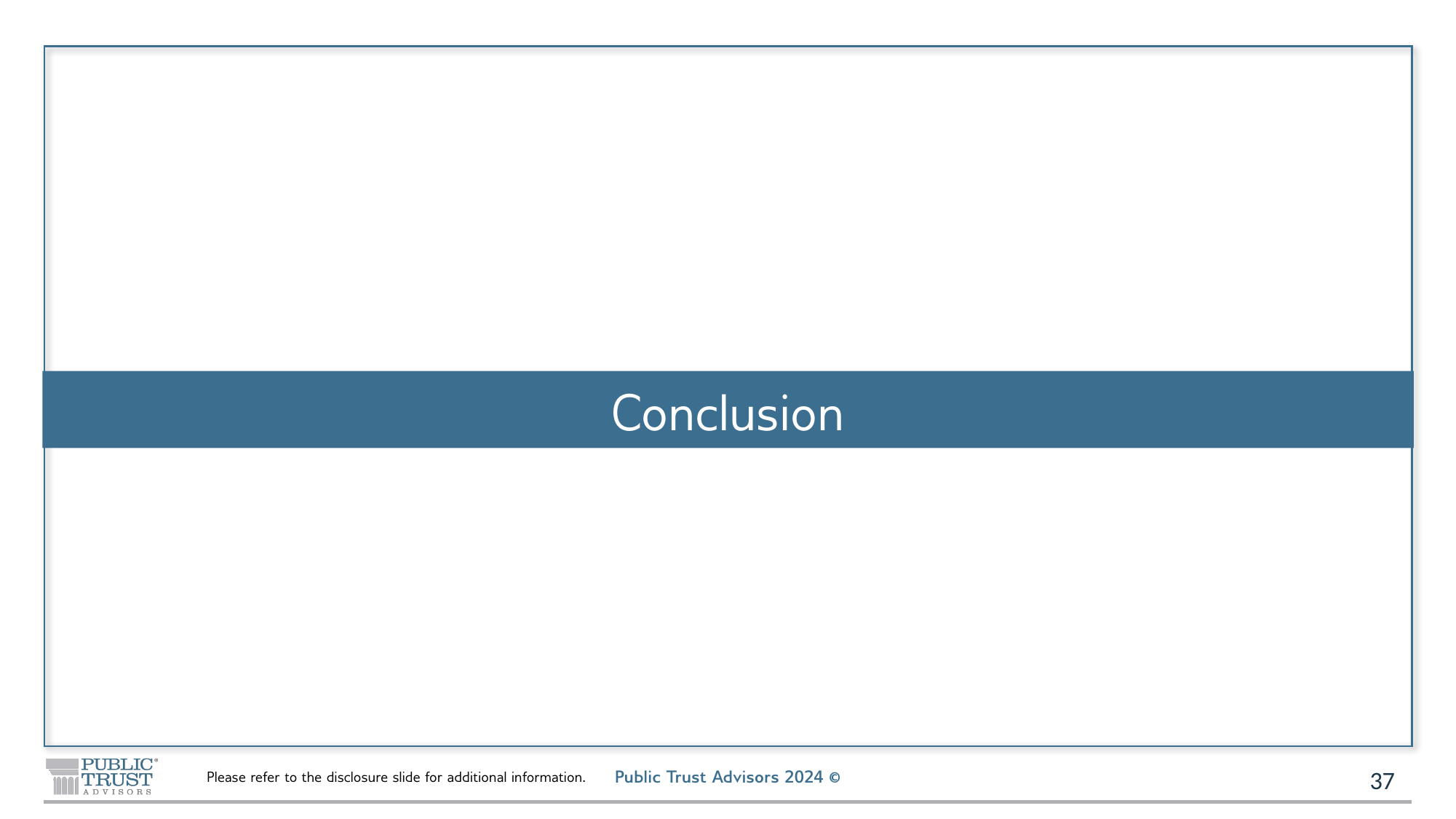

# Conclusion
37
Please refer to the disclosure slide for additional information.